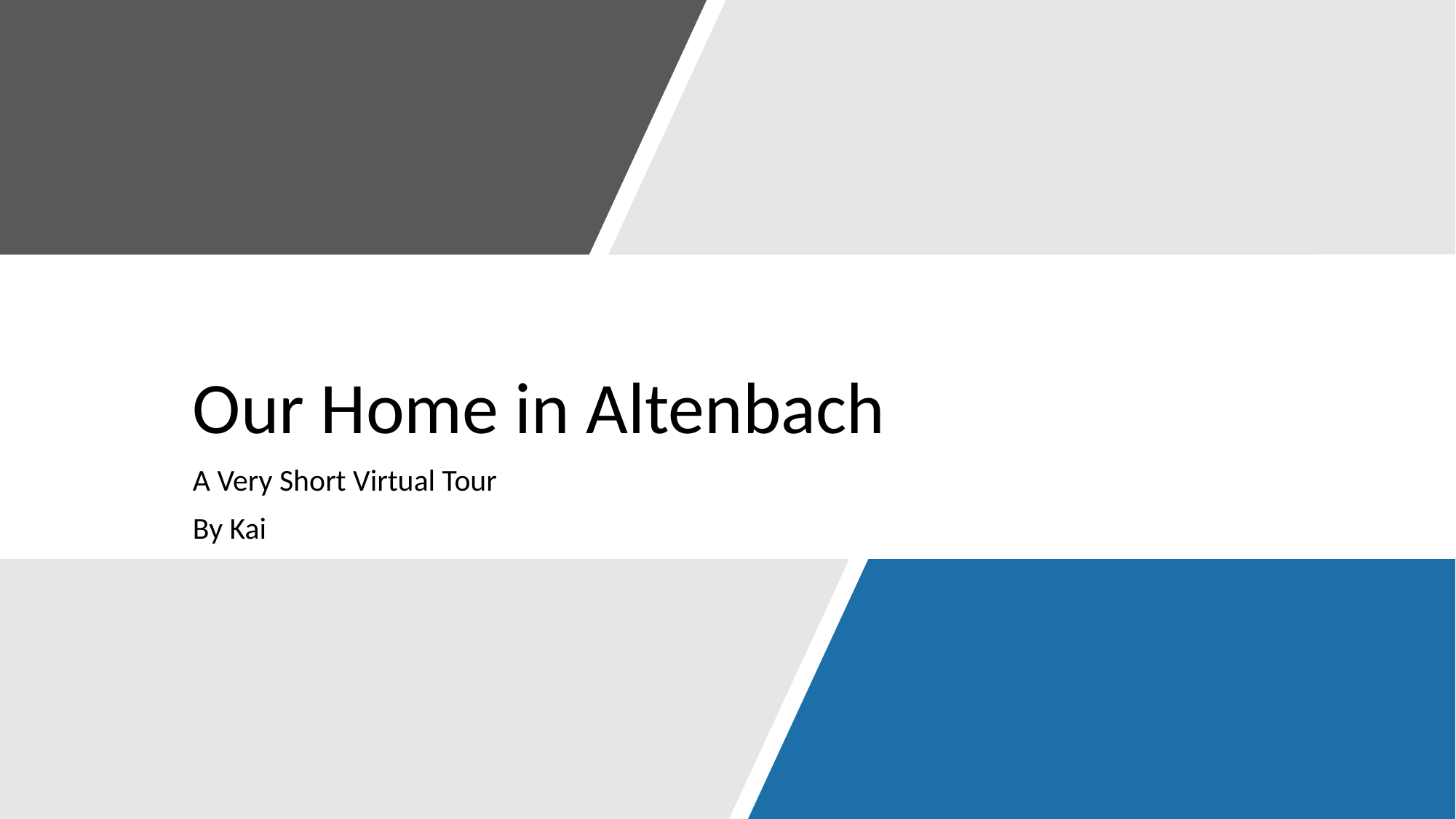

# Our Home in Altenbach
A Very Short Virtual Tour
By Kai